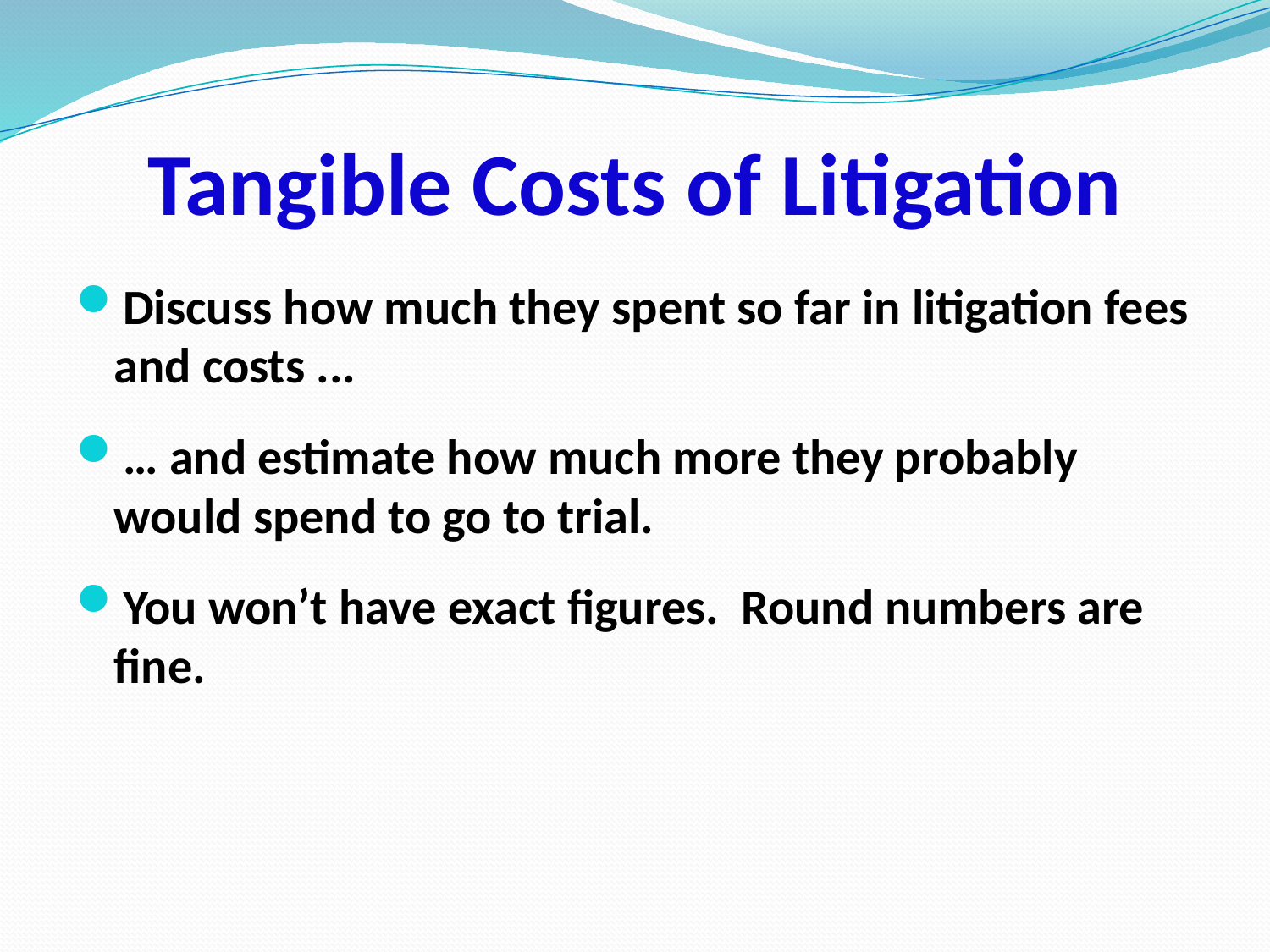

# Tangible Costs of Litigation
Discuss how much they spent so far in litigation fees and costs ...
… and estimate how much more they probably would spend to go to trial.
You won’t have exact figures.  Round numbers are fine.